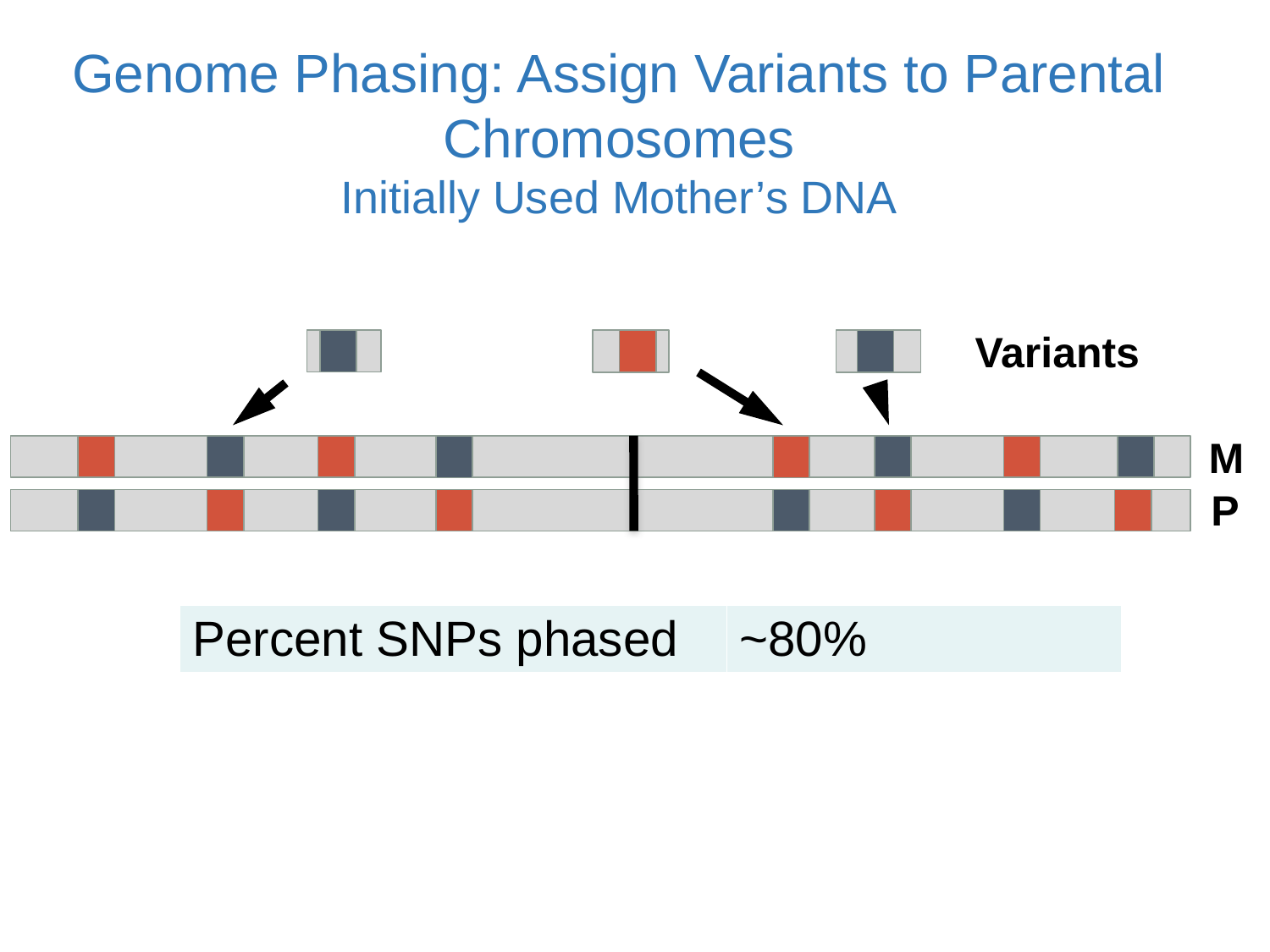

# Genome Phasing: Assign Variants to Parental Chromosomes Initially Used Mother’s DNA
Variants

M

P
| Percent SNPs phased | ~80% |
| --- | --- |